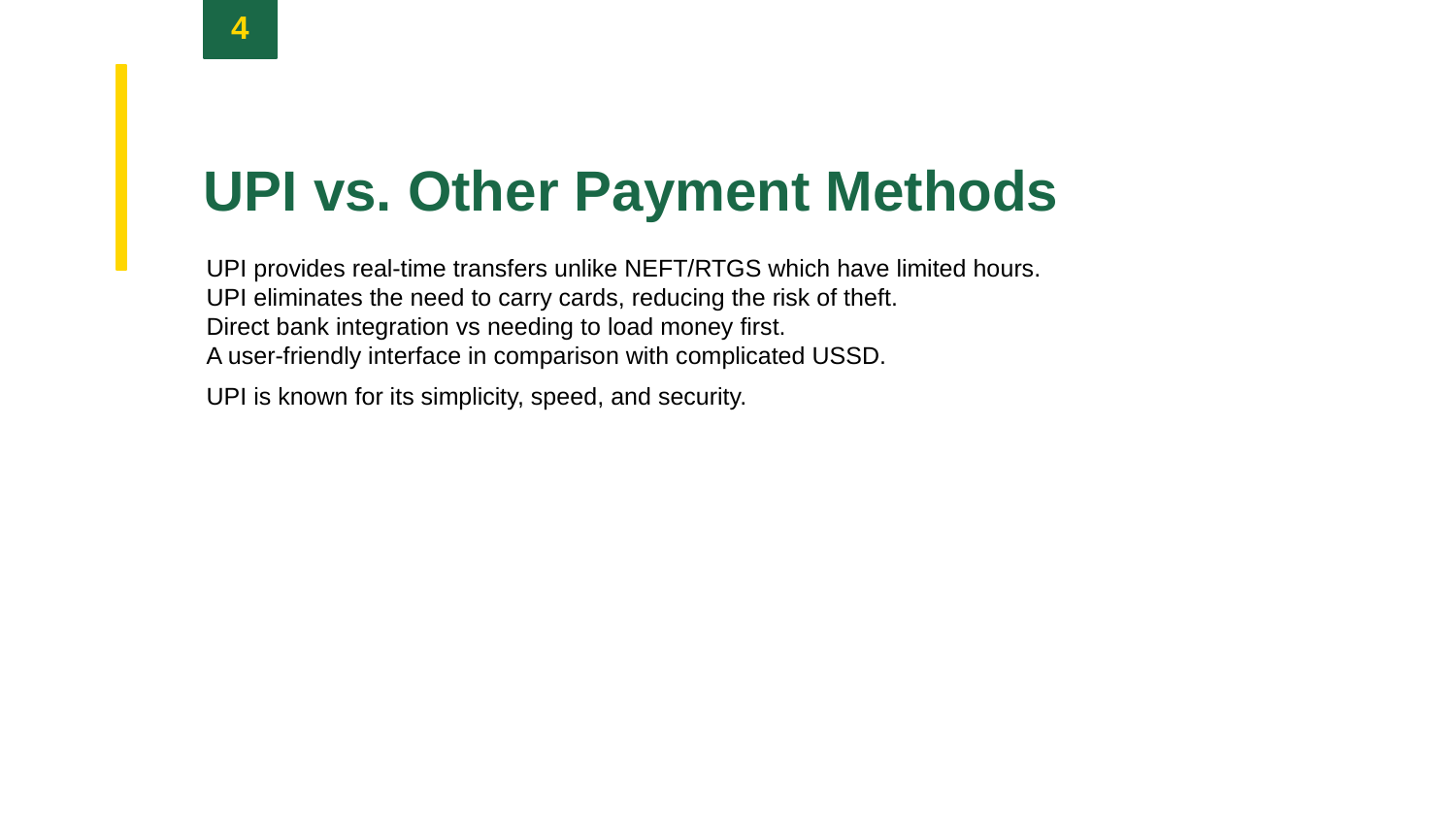

4

UPI vs. Other Payment Methods
UPI provides real-time transfers unlike NEFT/RTGS which have limited hours.
UPI eliminates the need to carry cards, reducing the risk of theft.
Direct bank integration vs needing to load money first.
A user-friendly interface in comparison with complicated USSD.
UPI is known for its simplicity, speed, and security.